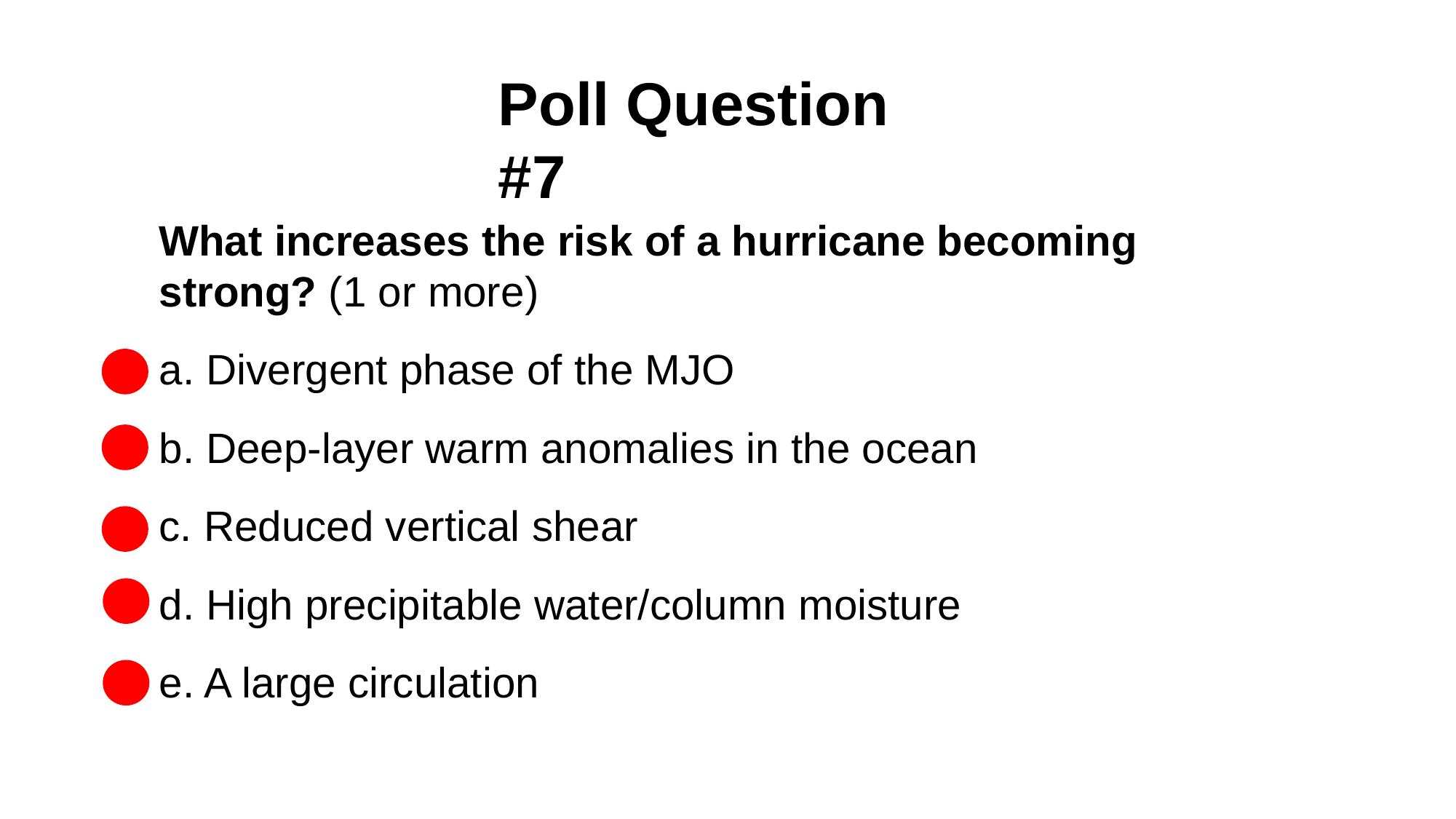

Poll Question #7
What increases the risk of a hurricane becoming strong? (1 or more)
a. Divergent phase of the MJO
b. Deep-layer warm anomalies in the ocean
c. Reduced vertical shear
d. High precipitable water/column moisture
e. A large circulation